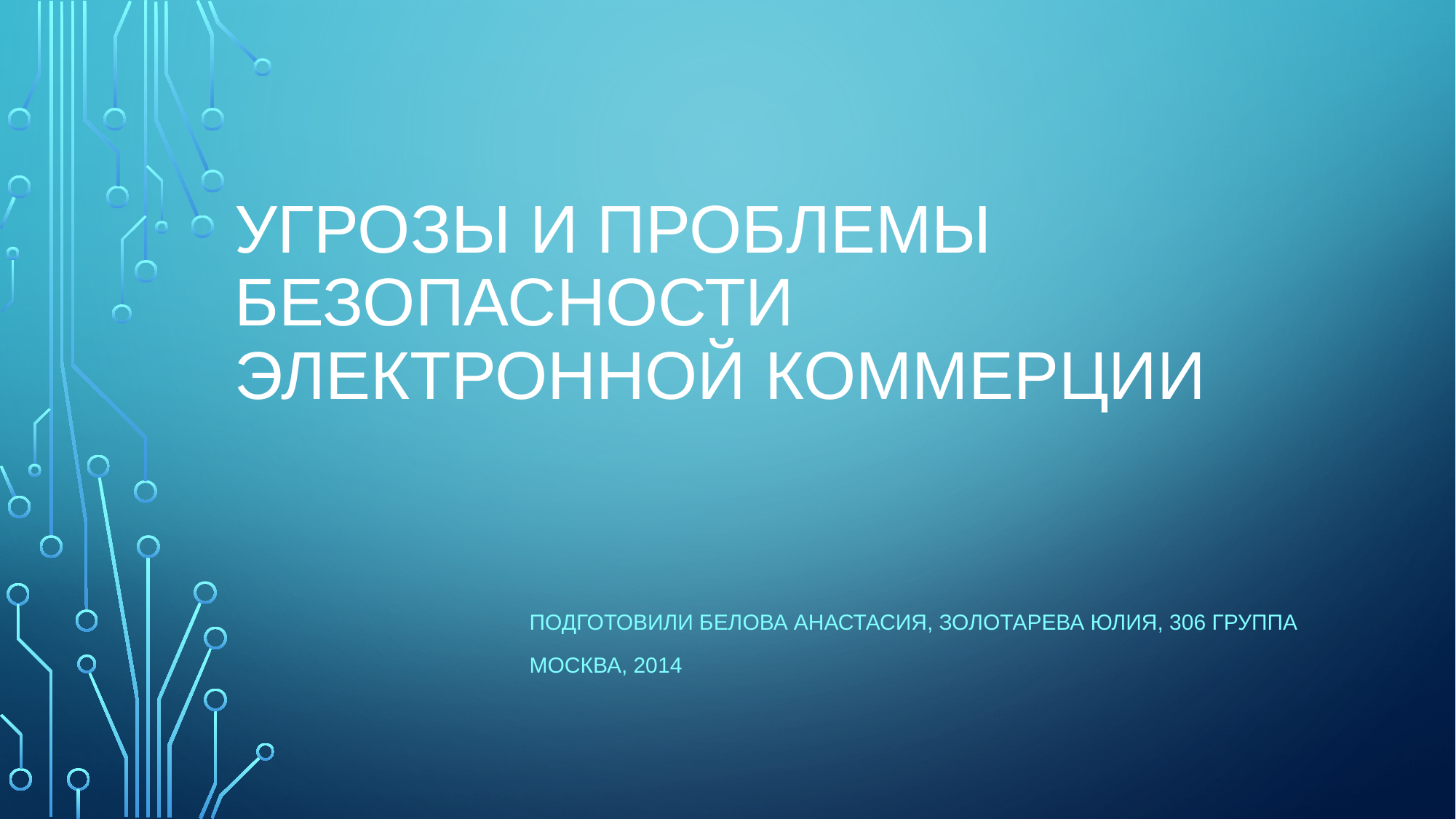

# угрозы и Проблемы безопасности электронной коммерции
Подготовили Белова Анастасия, Золотарева Юлия, 306 группа
Москва, 2014